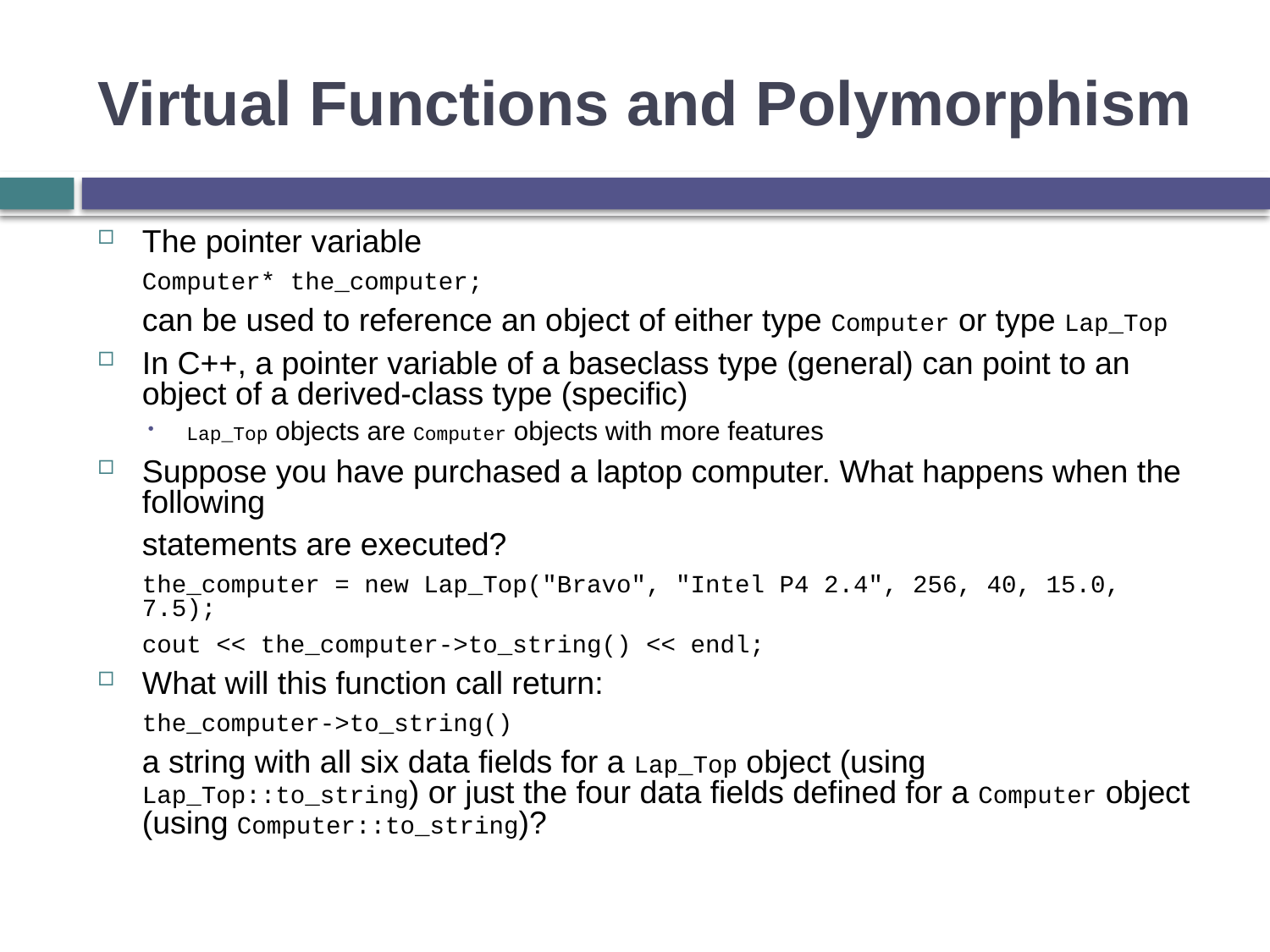

# Virtual Functions and Polymorphism
The pointer variable
	Computer* the_computer;
	can be used to reference an object of either type Computer or type Lap_Top
In C++, a pointer variable of a baseclass type (general) can point to an object of a derived-class type (specific)
Lap_Top objects are Computer objects with more features
Suppose you have purchased a laptop computer. What happens when the following
	statements are executed?
	the_computer = new Lap_Top("Bravo", "Intel P4 2.4", 256, 40, 15.0,
7.5);
	cout << the_computer->to_string() << endl;
What will this function call return:
 	the_computer->to_string()
	a string with all six data fields for a Lap_Top object (using Lap_Top::to_string) or just the four data fields defined for a Computer object (using Computer::to_string)?